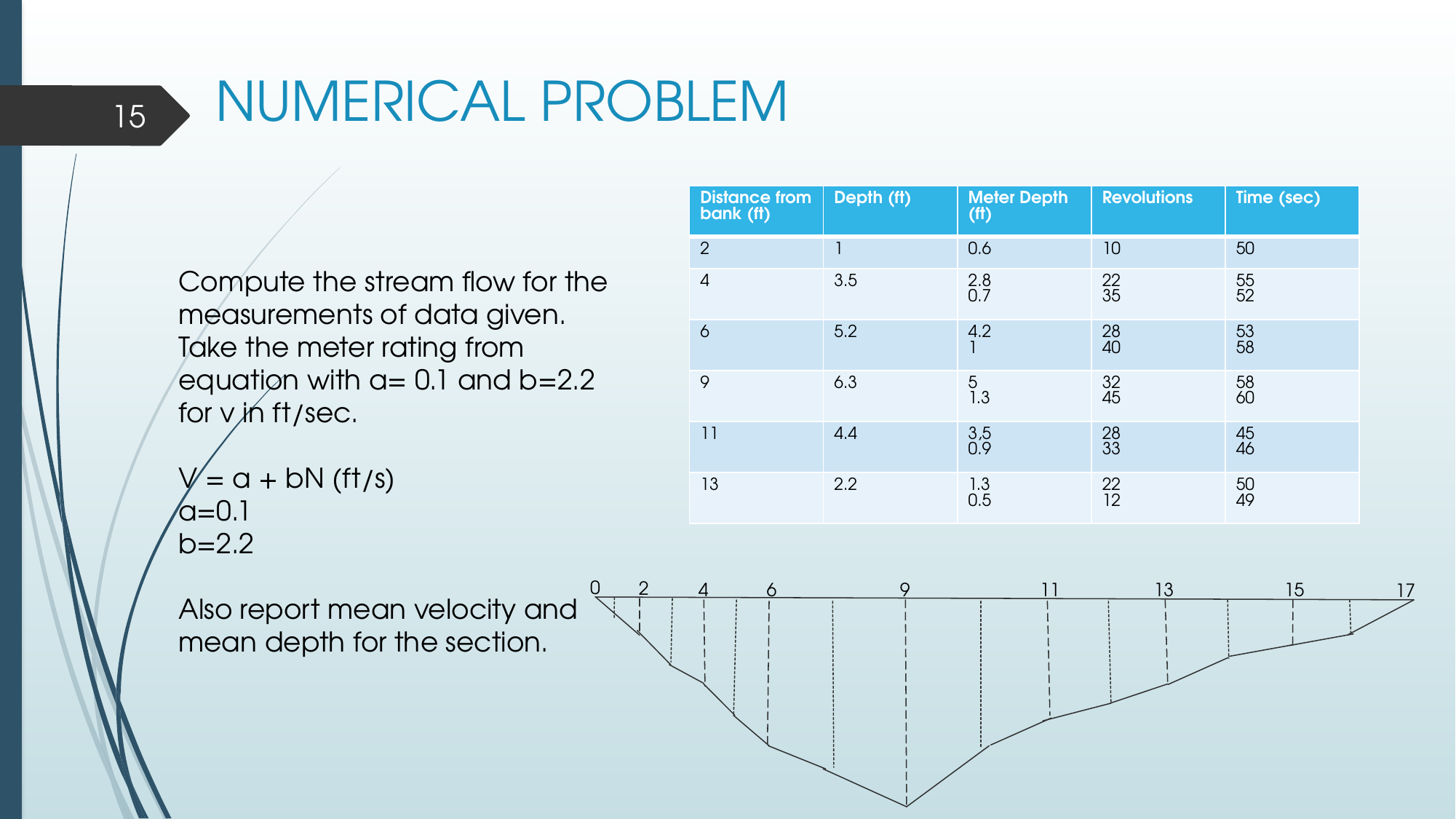

# NUMERICAL PROBLEM
15
| Distance from bank (ft) | Depth (ft) | Meter Depth (ft) | Revolutions | Time (sec) |
| --- | --- | --- | --- | --- |
| 2 | 1 | 0.6 | 10 | 50 |
| 4 | 3.5 | 2.8 0.7 | 22 35 | 55 52 |
| 6 | 5.2 | 4.2 1 | 28 40 | 53 58 |
| 9 | 6.3 | 5 1.3 | 32 45 | 58 60 |
| 11 | 4.4 | 3,5 0.9 | 28 33 | 45 46 |
| 13 | 2.2 | 1.3 0.5 | 22 12 | 50 49 |
Compute the stream flow for the measurements of data given. Take the meter rating from equation with a= 0.1 and b=2.2 for v in ft/sec.

V = a + bN (ft/s)
a=0.1
b=2.2

Also report mean velocity and mean depth for the section.

0
2
4
9
11
6
15
13
17